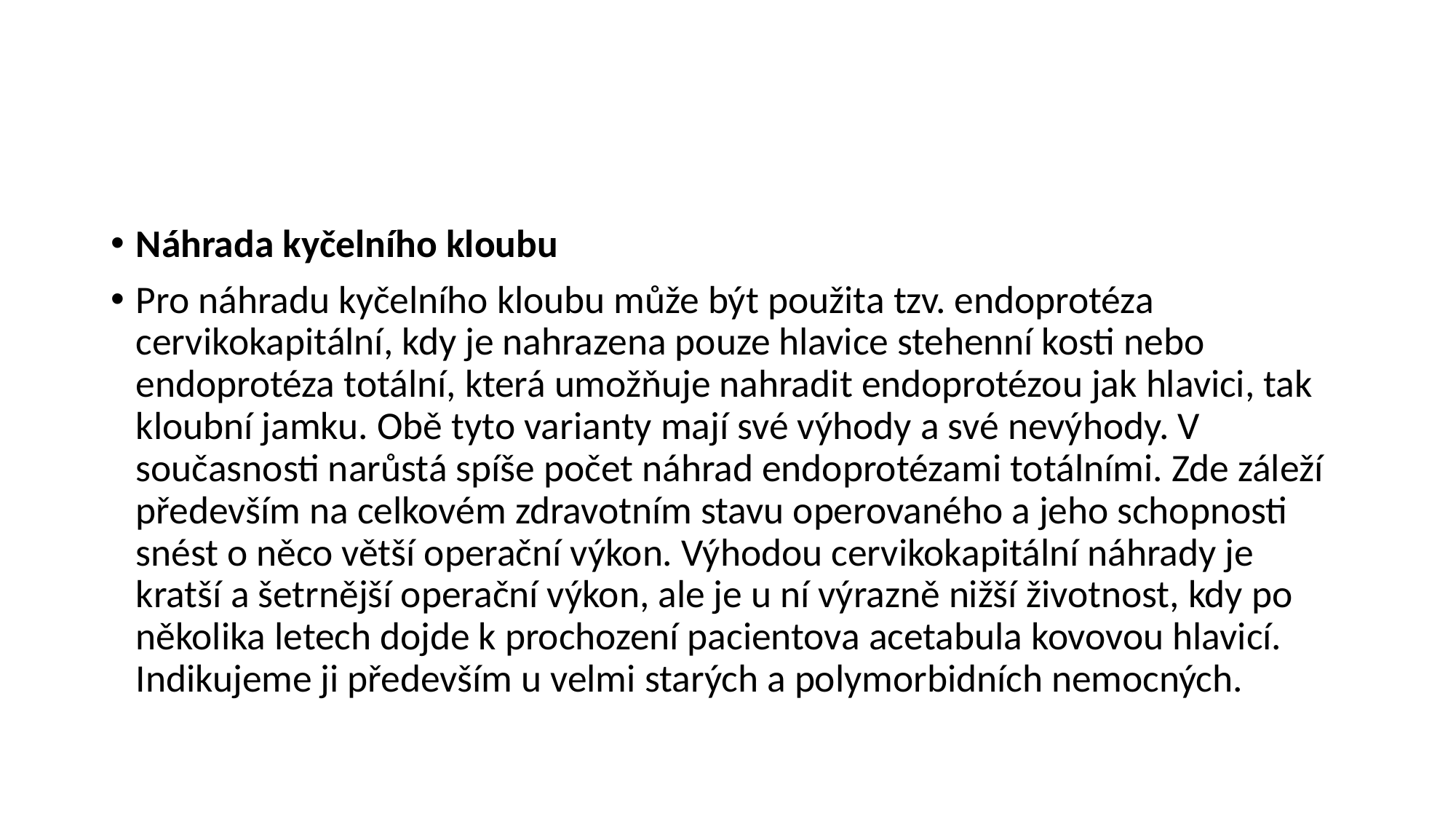

#
Náhrada kyčelního kloubu
Pro náhradu kyčelního kloubu může být použita tzv. endoprotéza cervikokapitální, kdy je nahrazena pouze hlavice stehenní kosti nebo endoprotéza totální, která umožňuje nahradit endoprotézou jak hlavici, tak kloubní jamku. Obě tyto varianty mají své výhody a své nevýhody. V současnosti narůstá spíše počet náhrad endoprotézami totálními. Zde záleží především na celkovém zdravotním stavu operovaného a jeho schopnosti snést o něco větší operační výkon. Výhodou cervikokapitální náhrady je kratší a šetrnější operační výkon, ale je u ní výrazně nižší životnost, kdy po několika letech dojde k prochození pacientova acetabula kovovou hlavicí. Indikujeme ji především u velmi starých a polymorbidních nemocných.